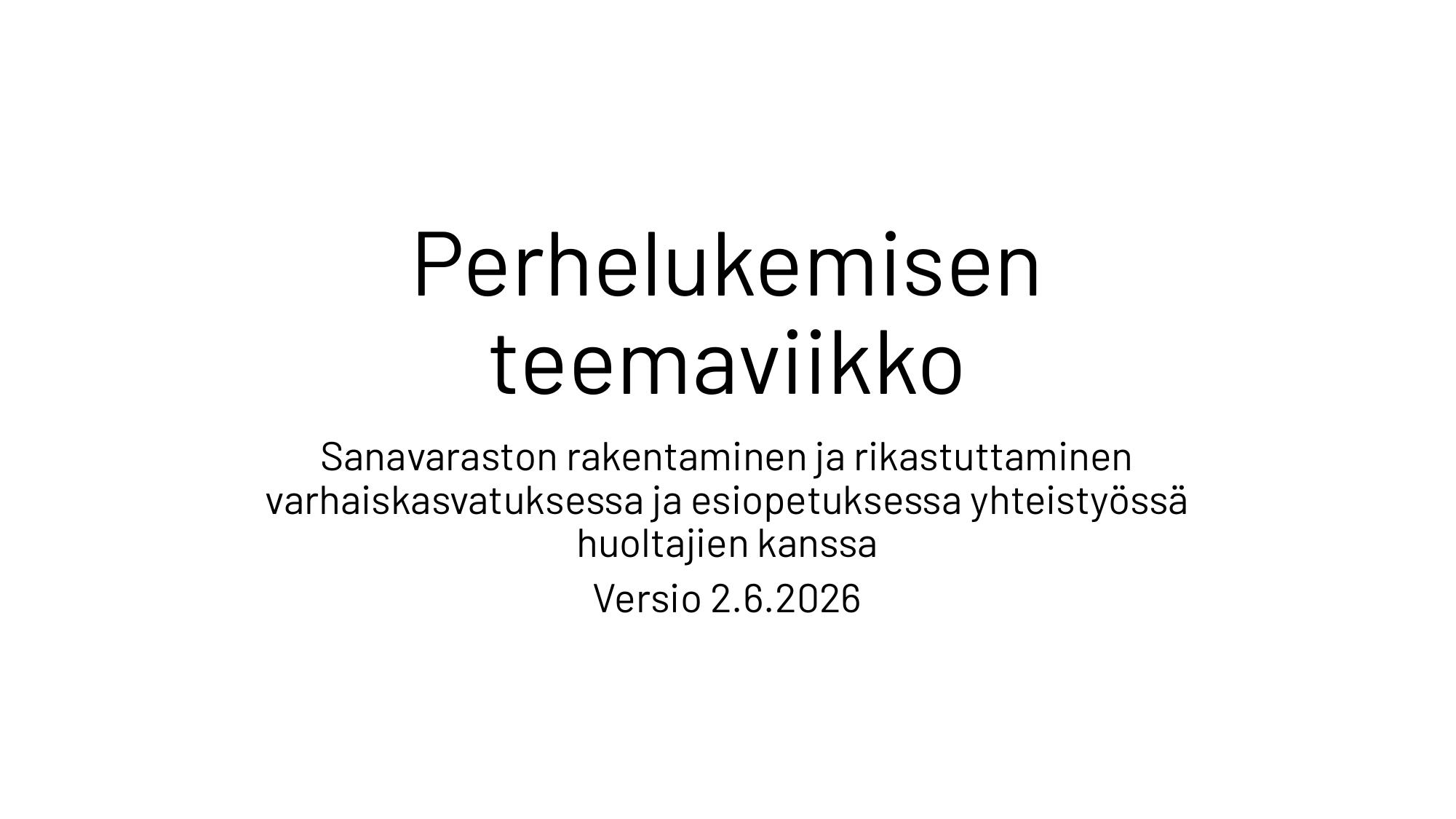

# Perhelukemisen teemaviikko
Sanavaraston rakentaminen ja rikastuttaminen varhaiskasvatuksessa ja esiopetuksessa yhteistyössä huoltajien kanssa
Versio 2.6.2026